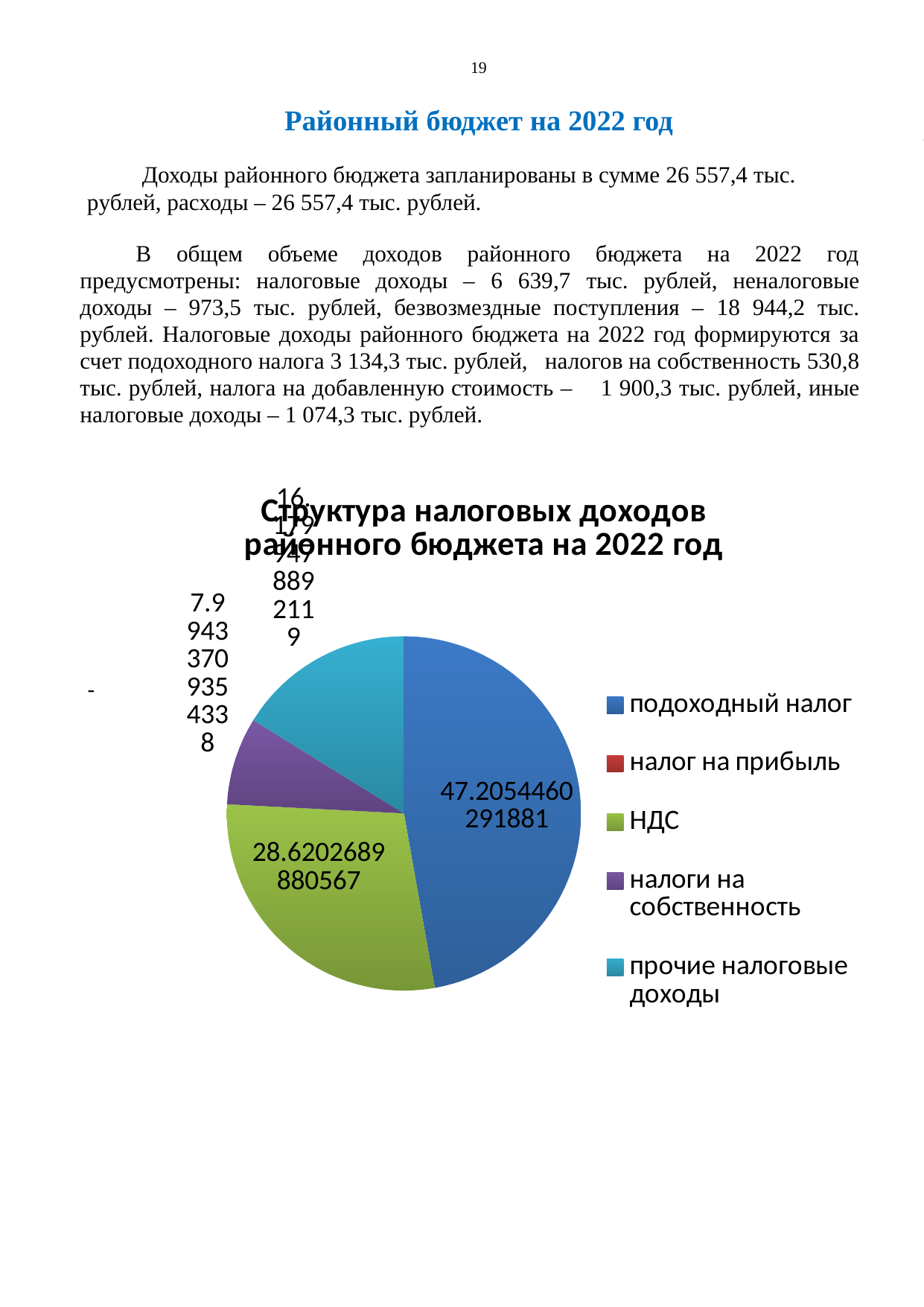

19
Районный бюджет на 2022 год
Доходы районного бюджета запланированы в сумме 26 557,4 тыс. рублей, расходы – 26 557,4 тыс. рублей.
-
В общем объеме доходов районного бюджета на 2022 год предусмотрены: налоговые доходы – 6 639,7 тыс. рублей, неналоговые доходы – 973,5 тыс. рублей, безвозмездные поступления – 18 944,2 тыс. рублей. Налоговые доходы районного бюджета на 2022 год формируются за счет подоходного налога 3 134,3 тыс. рублей,   налогов на собственность 530,8 тыс. рублей, налога на добавленную стоимость –    1 900,3 тыс. рублей, иные налоговые доходы – 1 074,3 тыс. рублей.

### Chart: Структура налоговых доходов районного бюджета на 2022 год

| Category | Продажи | Столбец1 |
|---|---|---|
| подоходный налог | 47.20544602918807 | 3134.3 |
| налог на прибыль | None | None |
| НДС | 28.62026898805669 | 1900.3 |
| налоги на собственность | 7.994337093543383 | 530.8 |
| прочие налоговые доходы | 16.179947889211864 | 1074.3 |
-